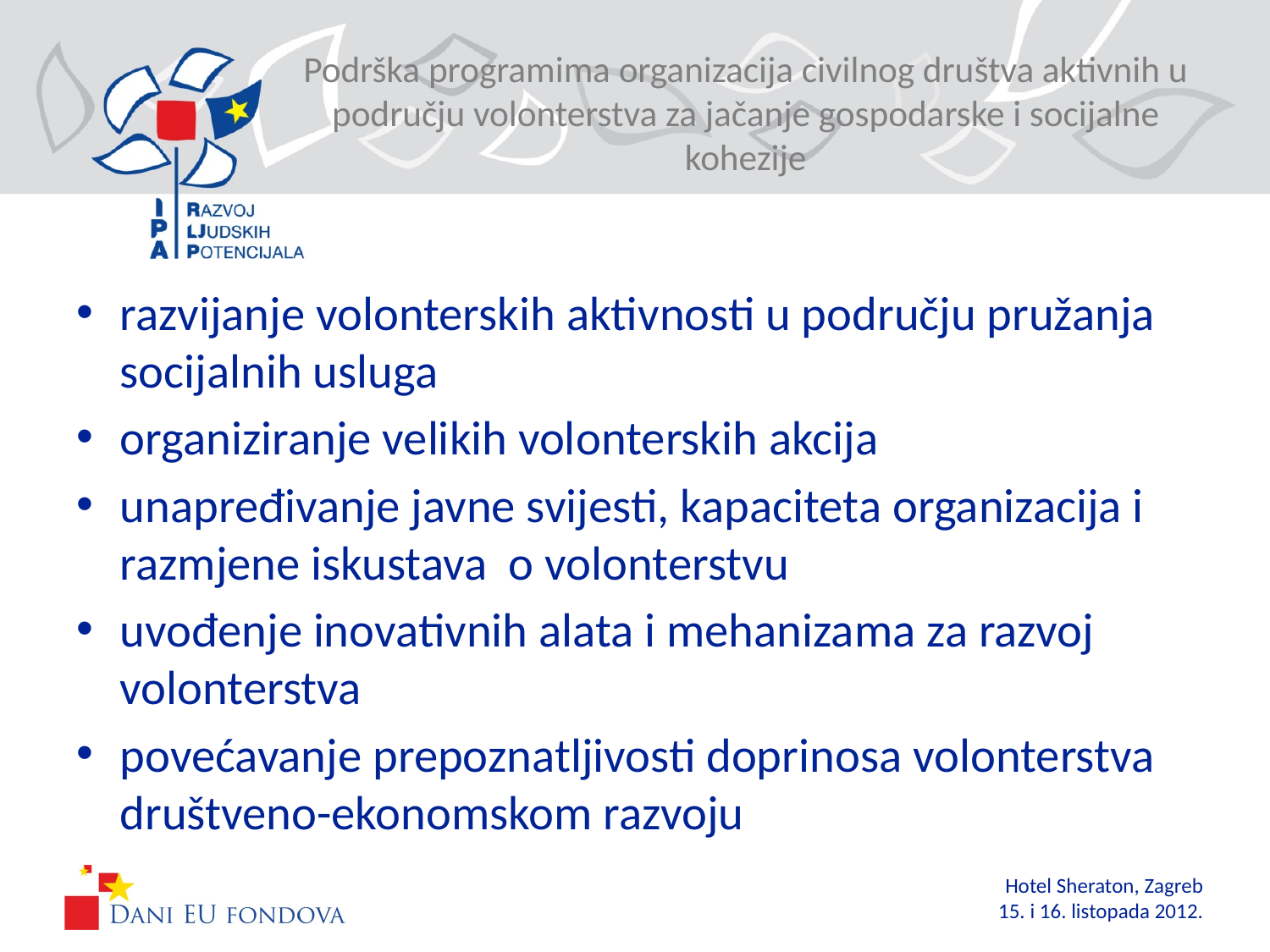

# Podrška programima organizacija civilnog društva aktivnih u području volonterstva za jačanje gospodarske i socijalne kohezije
razvijanje volonterskih aktivnosti u području pružanja socijalnih usluga
organiziranje velikih volonterskih akcija
unapređivanje javne svijesti, kapaciteta organizacija i razmjene iskustava  o volonterstvu
uvođenje inovativnih alata i mehanizama za razvoj volonterstva
povećavanje prepoznatljivosti doprinosa volonterstva društveno-ekonomskom razvoju